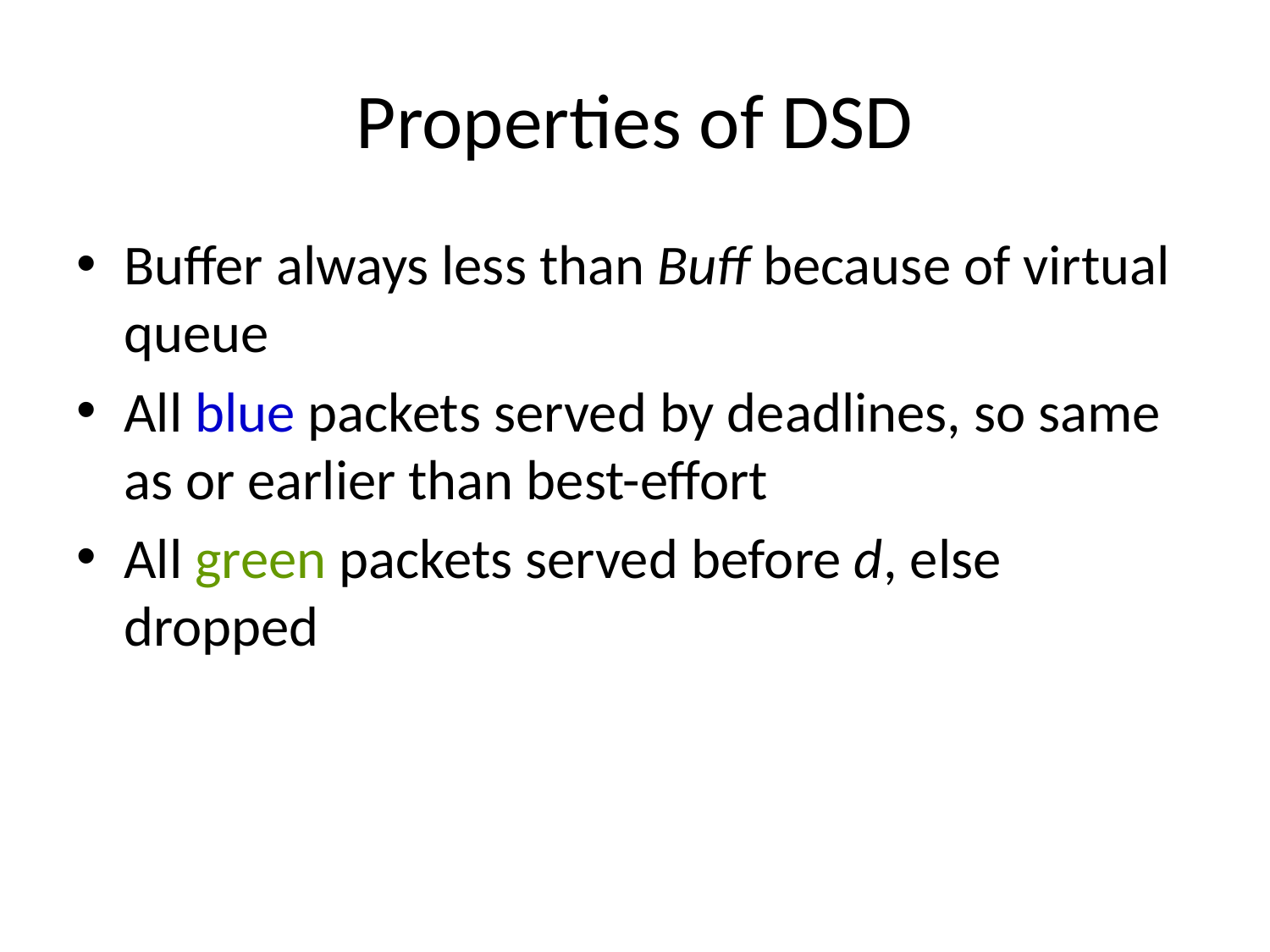

# Properties of DSD
Buffer always less than Buff because of virtual queue
All blue packets served by deadlines, so same as or earlier than best-effort
All green packets served before d, else dropped